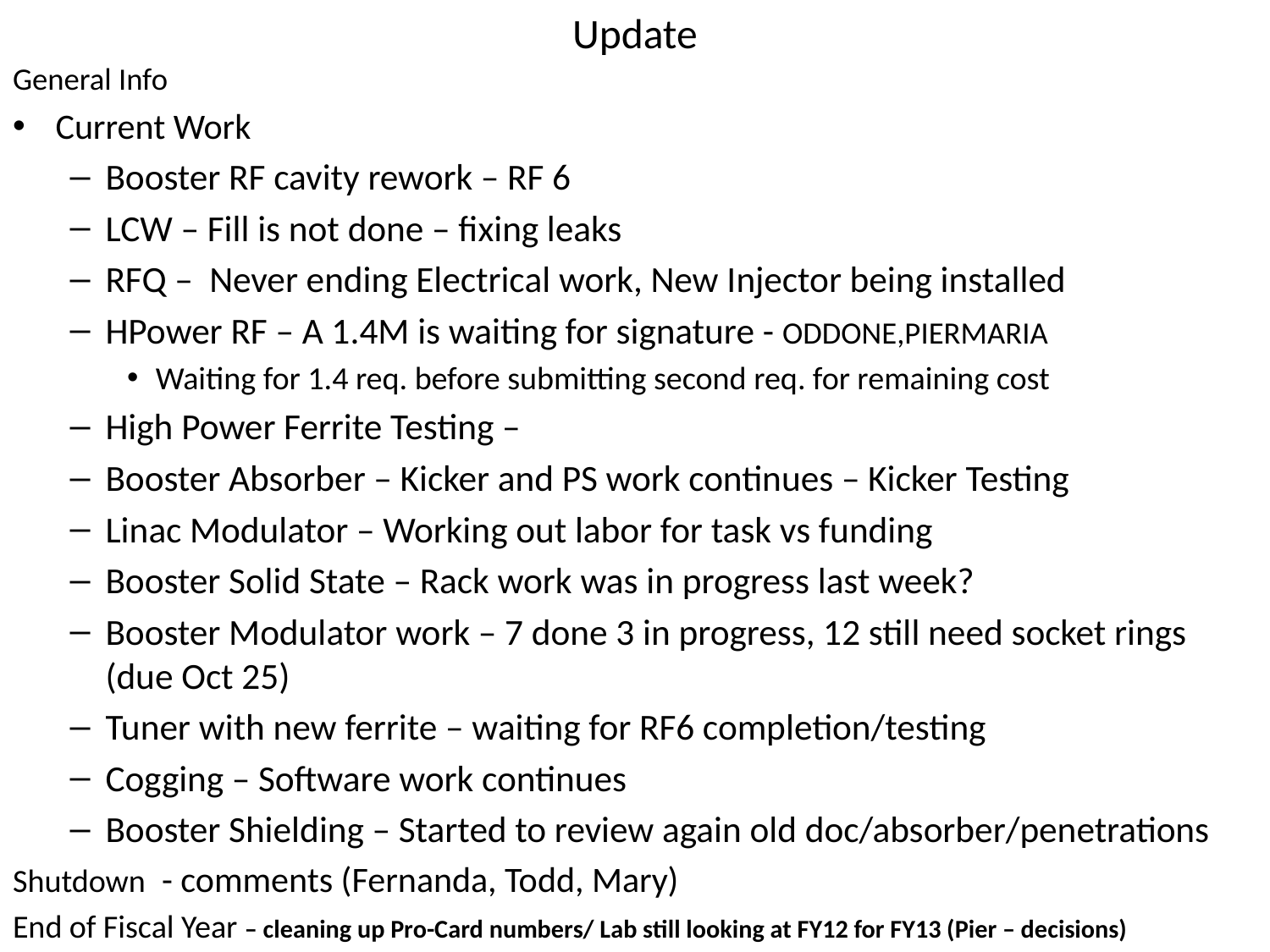

# Update
General Info
Current Work
Booster RF cavity rework – RF 6
LCW – Fill is not done – fixing leaks
RFQ –  Never ending Electrical work, New Injector being installed
HPower RF – A 1.4M is waiting for signature - ODDONE,PIERMARIA
Waiting for 1.4 req. before submitting second req. for remaining cost
High Power Ferrite Testing –
Booster Absorber – Kicker and PS work continues – Kicker Testing
Linac Modulator – Working out labor for task vs funding
Booster Solid State – Rack work was in progress last week?
Booster Modulator work – 7 done 3 in progress, 12 still need socket rings (due Oct 25)
Tuner with new ferrite – waiting for RF6 completion/testing
Cogging – Software work continues
Booster Shielding – Started to review again old doc/absorber/penetrations
Shutdown  - comments (Fernanda, Todd, Mary)
End of Fiscal Year – cleaning up Pro-Card numbers/ Lab still looking at FY12 for FY13 (Pier – decisions)